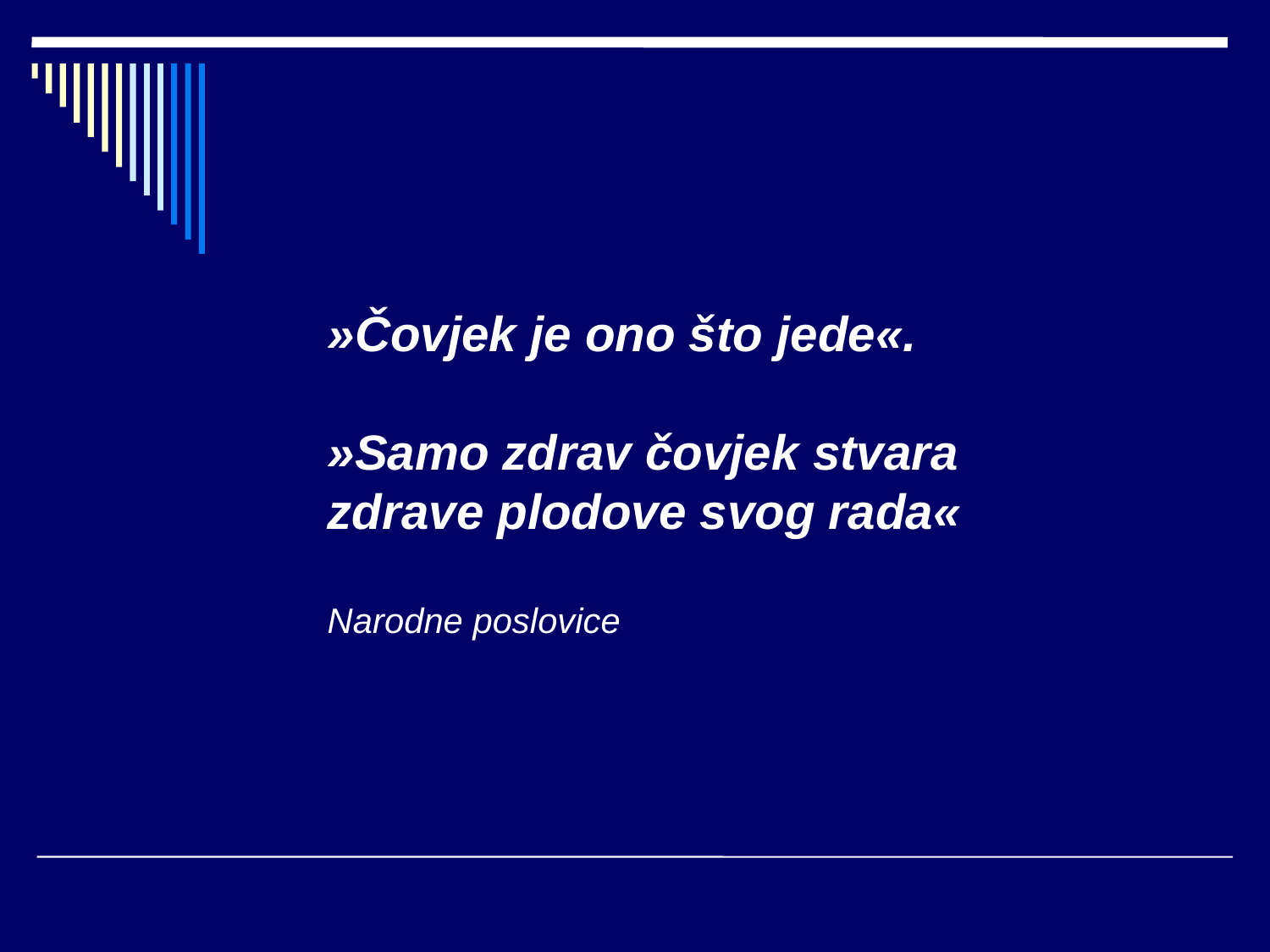

»Čovjek je ono što jede«.

»Samo zdrav čovjek stvara zdrave plodove svog rada«

Narodne poslovice